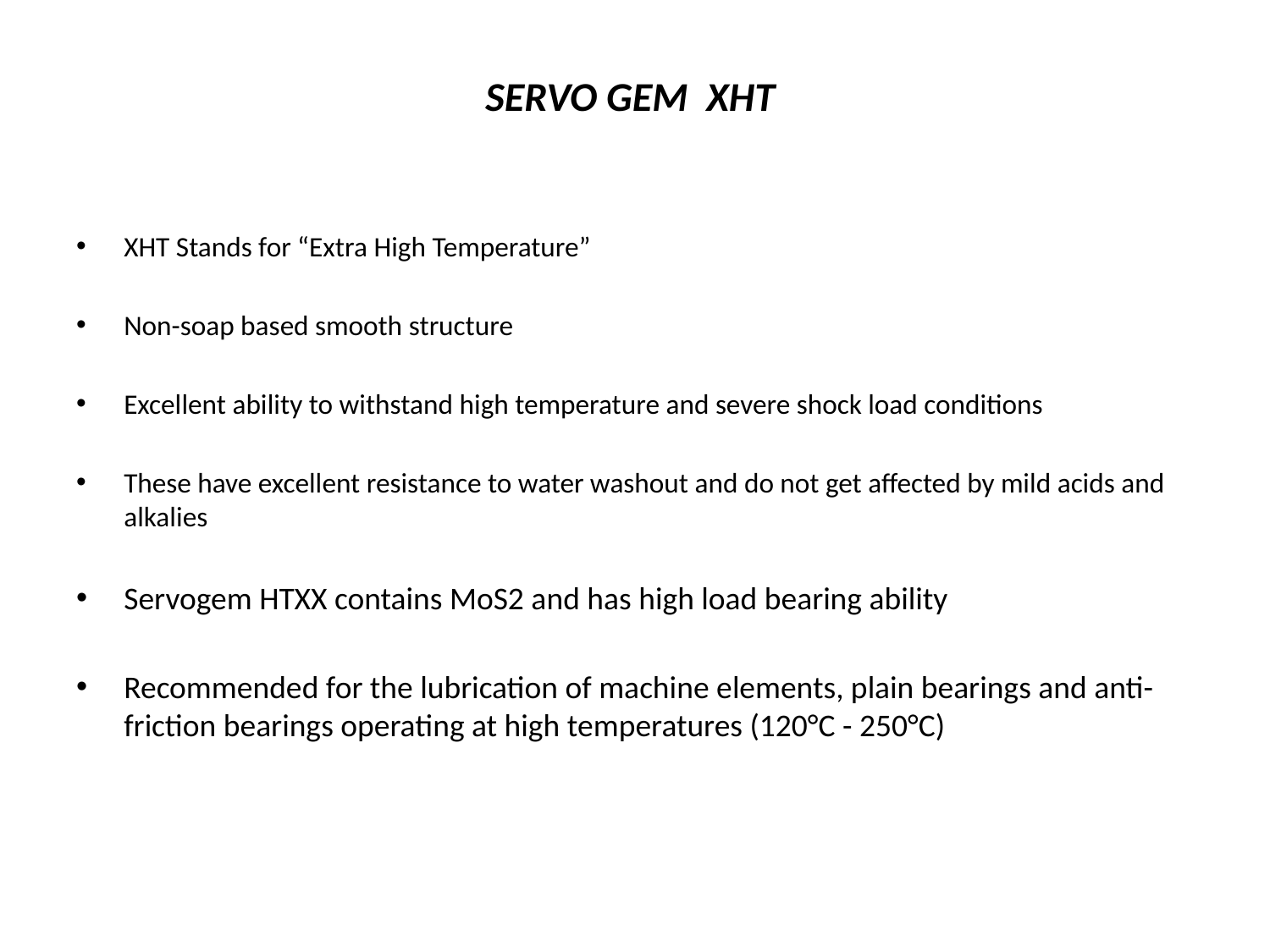

# SERVO GEM  XHT
XHT Stands for “Extra High Temperature”

Non-soap based smooth structure

Excellent ability to withstand high temperature and severe shock load conditions

These have excellent resistance to water washout and do not get affected by mild acids and alkalies

Servogem HTXX contains MoS2 and has high load bearing ability

Recommended for the lubrication of machine elements, plain bearings and anti-friction bearings operating at high temperatures (120°C - 250°C)